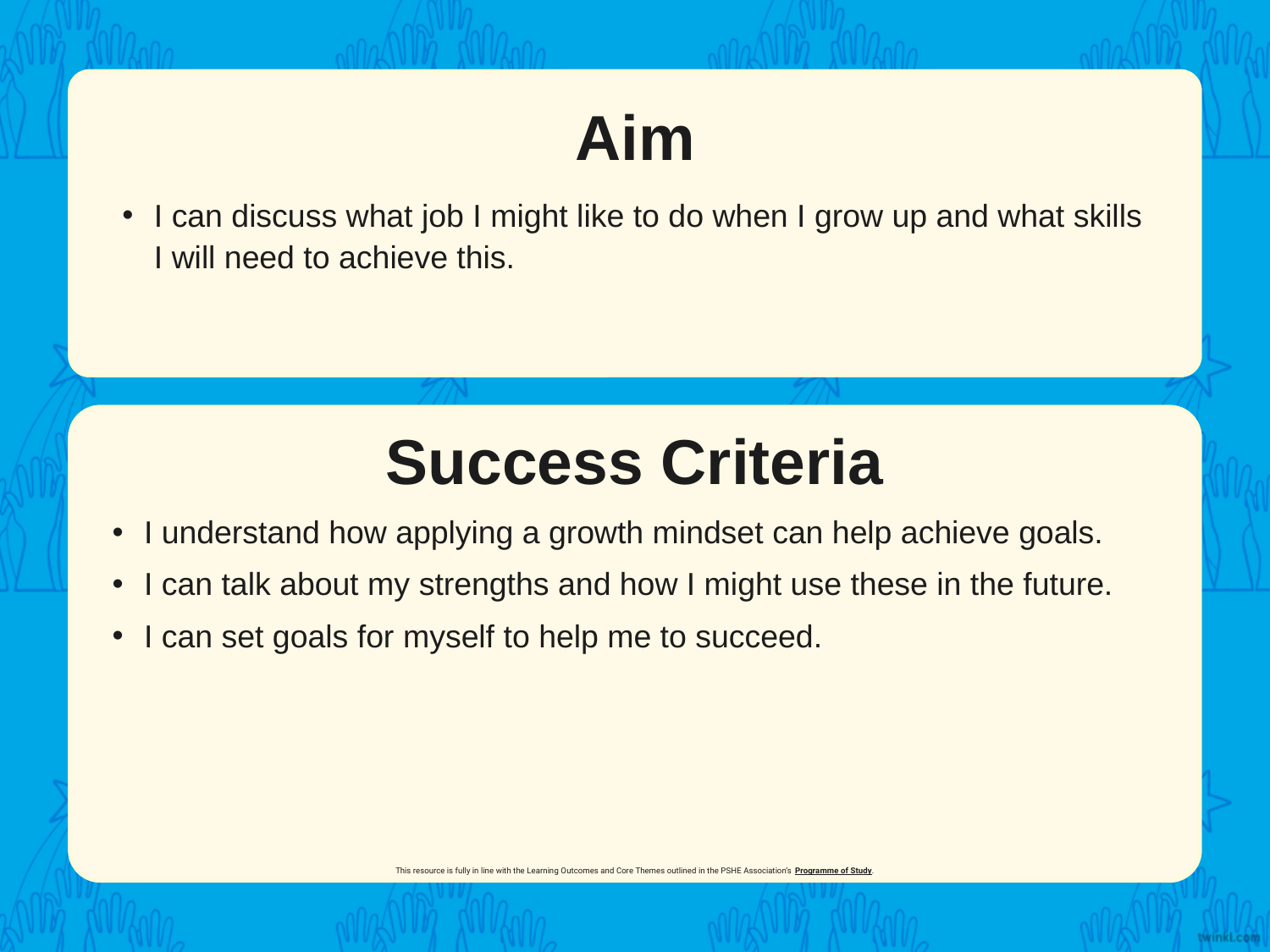

Aim
I can discuss what job I might like to do when I grow up and what skills I will need to achieve this.

Success Criteria
I understand how applying a growth mindset can help achieve goals.
I can talk about my strengths and how I might use these in the future.
I can set goals for myself to help me to succeed.
This resource is fully in line with the Learning Outcomes and Core Themes outlined in the PSHE Association’s Programme of Study.